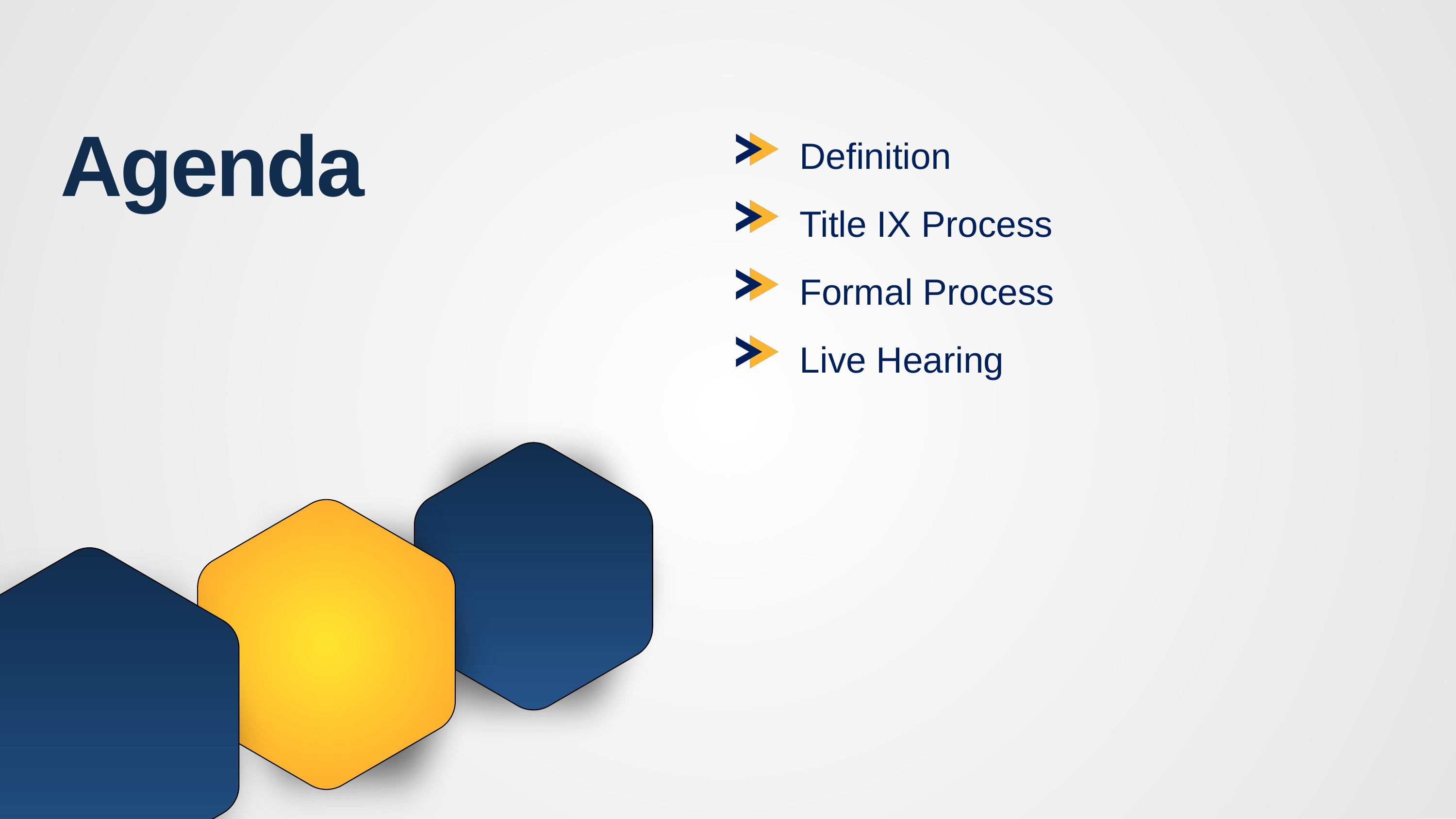

Definition
Title IX Process
Formal Process
Live Hearing
Agenda